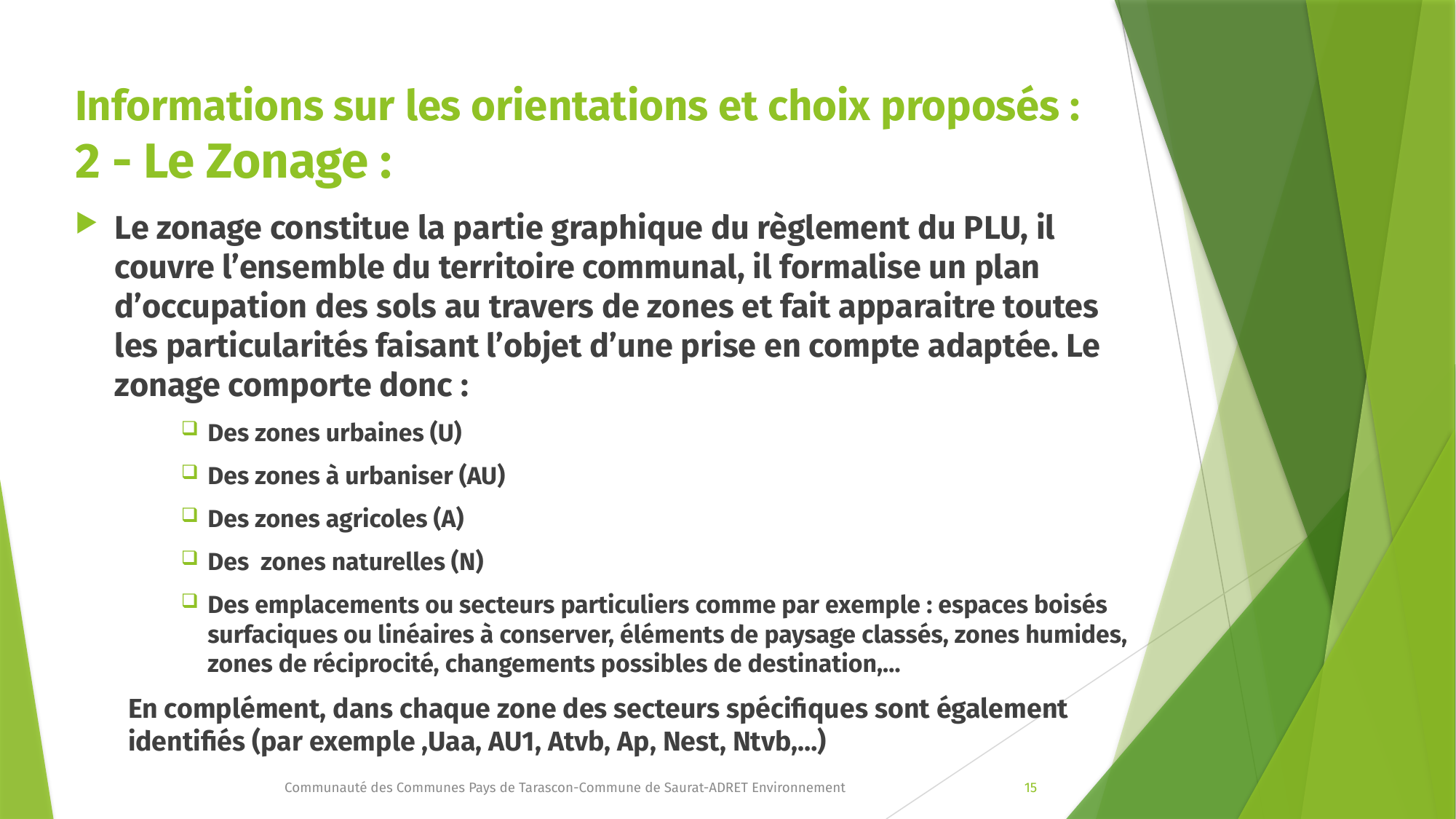

# Informations sur les orientations et choix proposés : 2 - Le Zonage :
Le zonage constitue la partie graphique du règlement du PLU, il couvre l’ensemble du territoire communal, il formalise un plan d’occupation des sols au travers de zones et fait apparaitre toutes les particularités faisant l’objet d’une prise en compte adaptée. Le zonage comporte donc :
Des zones urbaines (U)
Des zones à urbaniser (AU)
Des zones agricoles (A)
Des  zones naturelles (N)
Des emplacements ou secteurs particuliers comme par exemple : espaces boisés surfaciques ou linéaires à conserver, éléments de paysage classés, zones humides, zones de réciprocité, changements possibles de destination,…
En complément, dans chaque zone des secteurs spécifiques sont également identifiés (par exemple ,Uaa, AU1, Atvb, Ap, Nest, Ntvb,…)

15
Communauté des Communes Pays de Tarascon-Commune de Saurat-ADRET Environnement